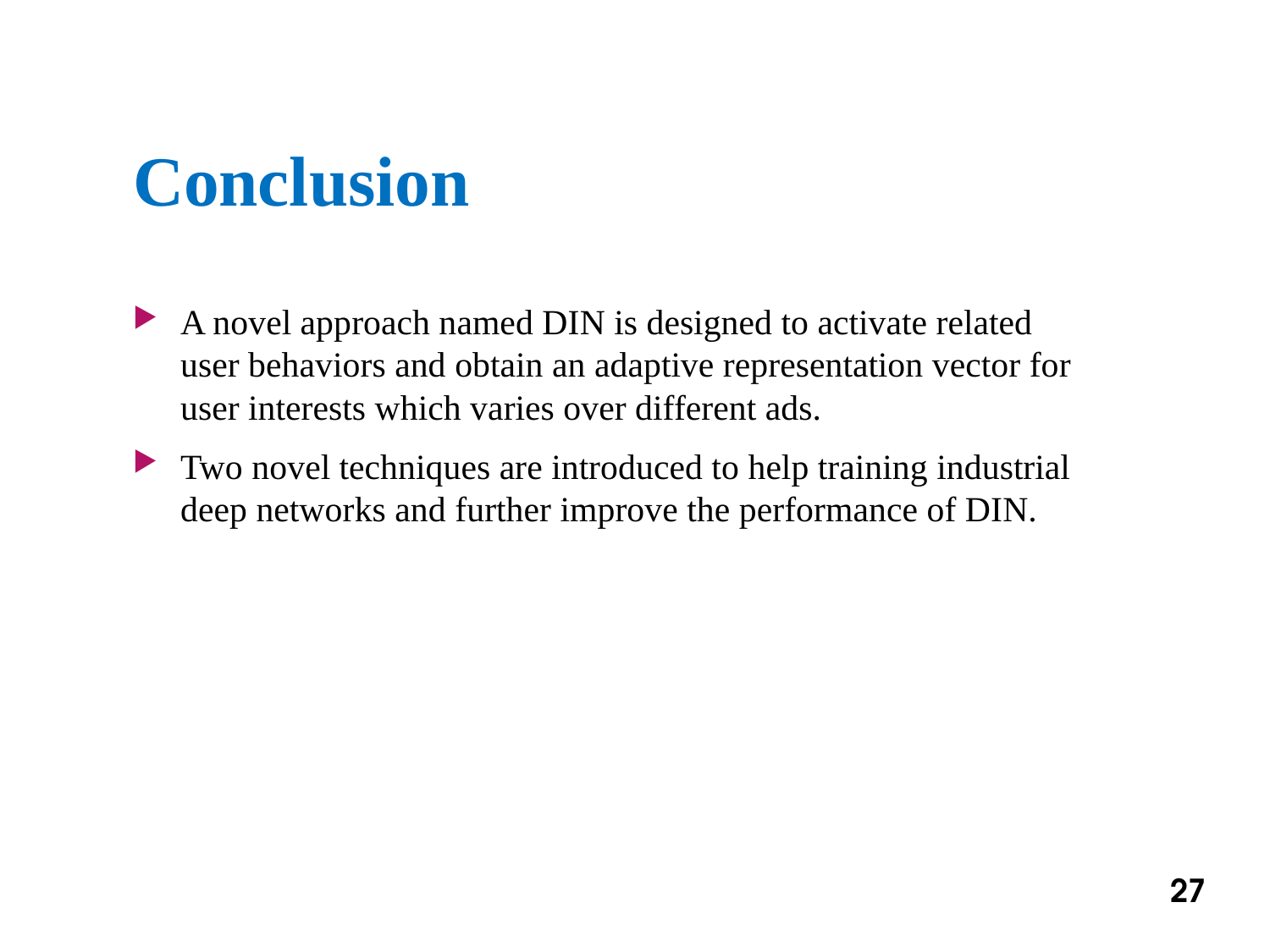

# Conclusion
A novel approach named DIN is designed to activate related user behaviors and obtain an adaptive representation vector for user interests which varies over different ads.
Two novel techniques are introduced to help training industrial deep networks and further improve the performance of DIN.

27